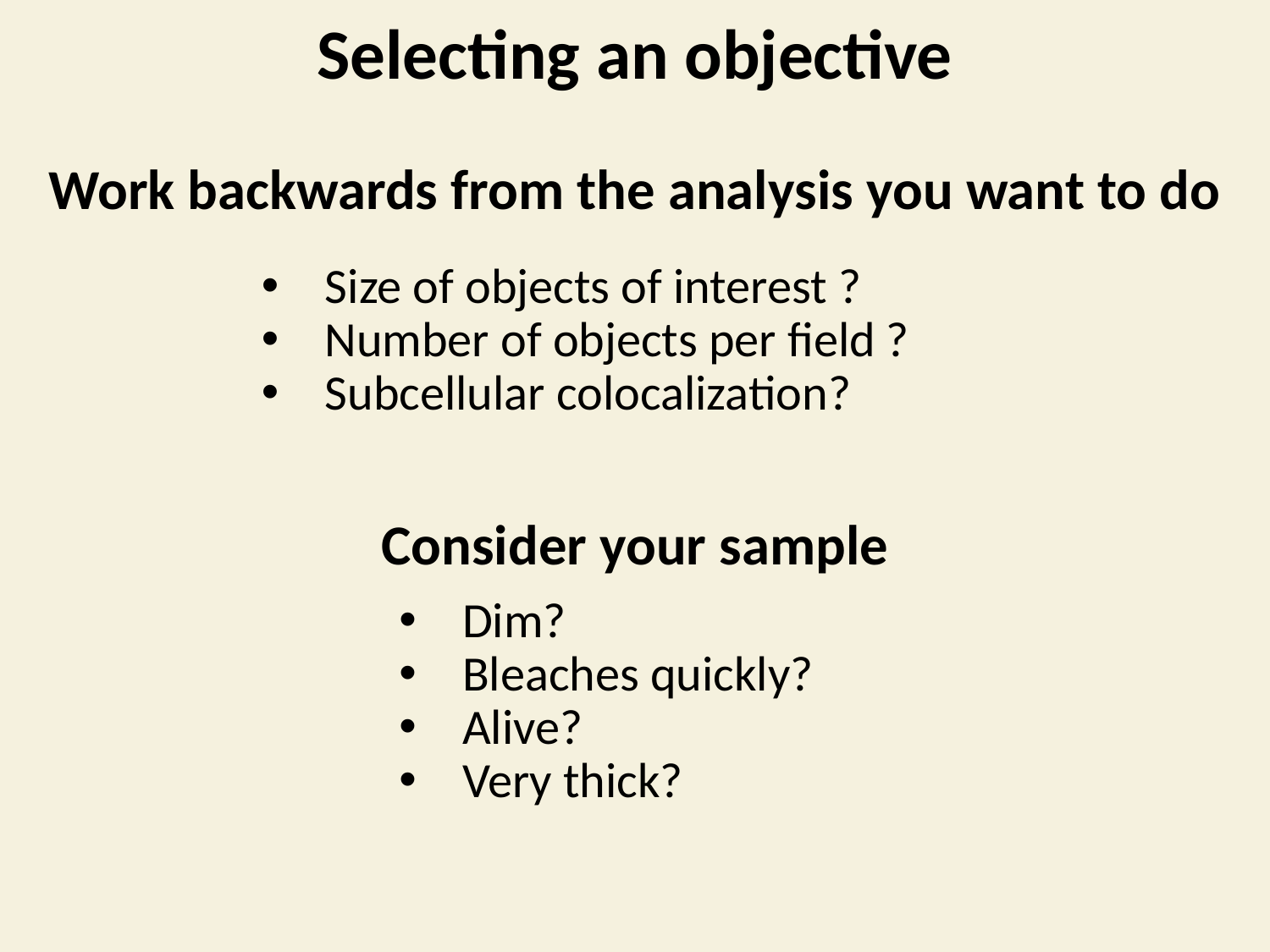

Selecting an objective
Work backwards from the analysis you want to do
Size of objects of interest ?
Number of objects per field ?
Subcellular colocalization?
Consider your sample
Dim?
Bleaches quickly?
Alive?
Very thick?